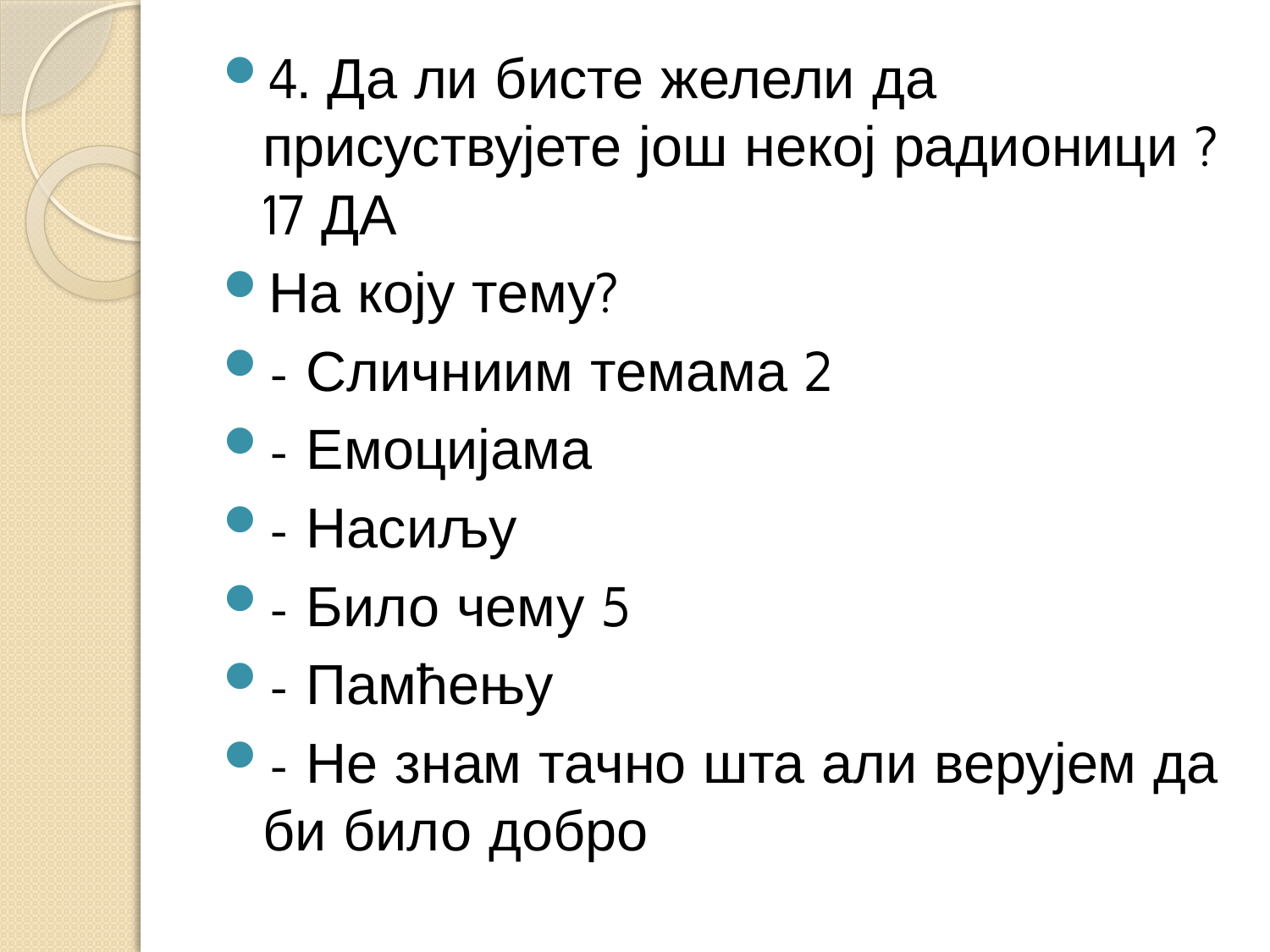

4. Да ли бисте желели да присуствујете још некој радионици ? 17 ДА
На коју тему?
- Сличниим темама 2
- Емоцијама
- Насиљу
- Било чему 5
- Памћењу
- Не знам тачно шта али верујем да би било добро